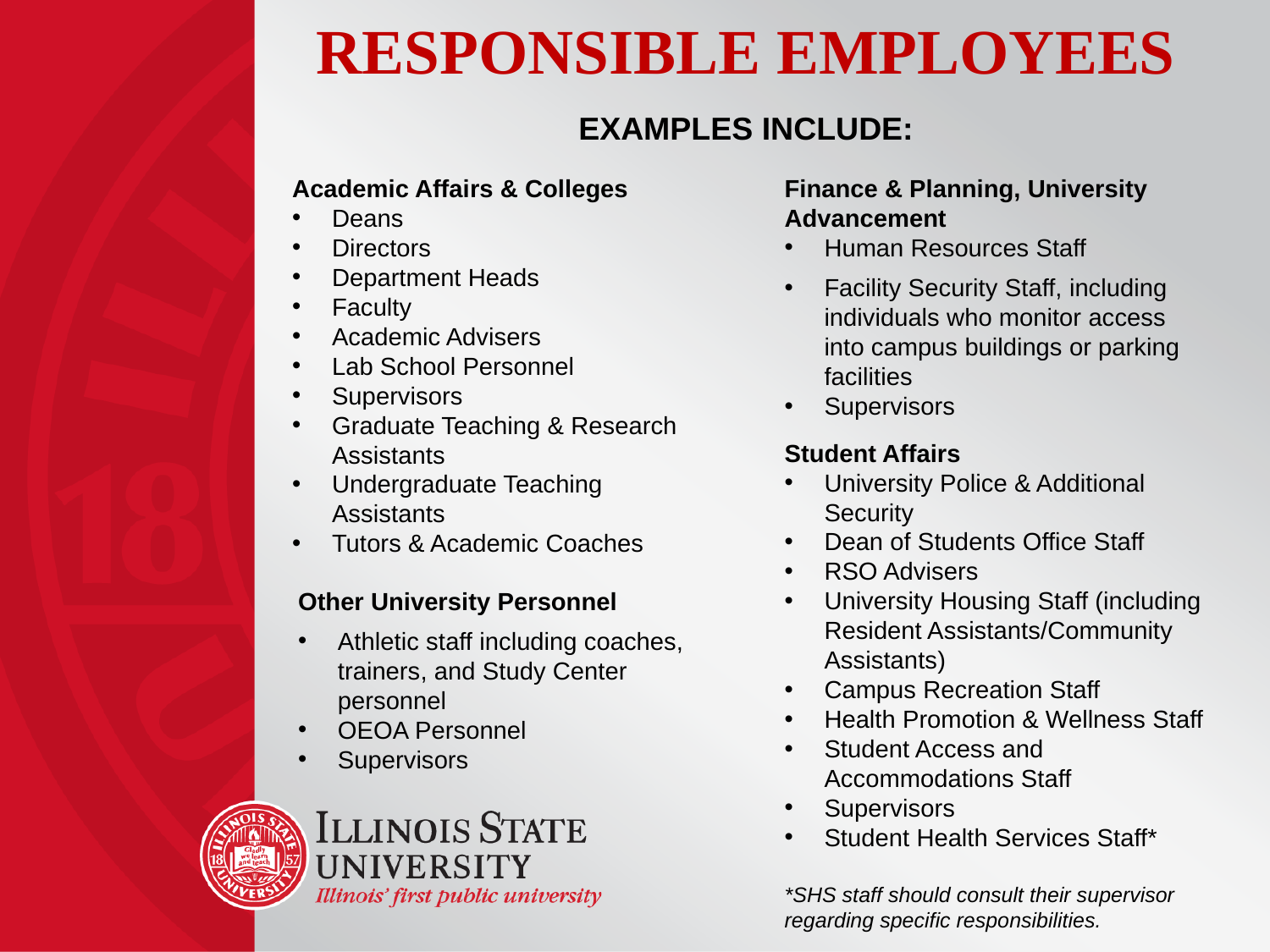

# Responsible Employees Examples Include:
Academic Affairs & Colleges
Deans
Directors
Department Heads
Faculty
Academic Advisers
Lab School Personnel
Supervisors
Graduate Teaching & Research Assistants
Undergraduate Teaching Assistants
Tutors & Academic Coaches
Finance & Planning, University Advancement
Human Resources Staff
Facility Security Staff, including individuals who monitor access into campus buildings or parking facilities
Supervisors
Student Affairs
University Police & Additional Security
Dean of Students Office Staff
RSO Advisers
University Housing Staff (including Resident Assistants/Community Assistants)
Campus Recreation Staff
Health Promotion & Wellness Staff
Student Access and Accommodations Staff
Supervisors
Student Health Services Staff*

*SHS staff should consult their supervisor regarding specific responsibilities.
Other University Personnel
Athletic staff including coaches, trainers, and Study Center personnel
OEOA Personnel
Supervisors